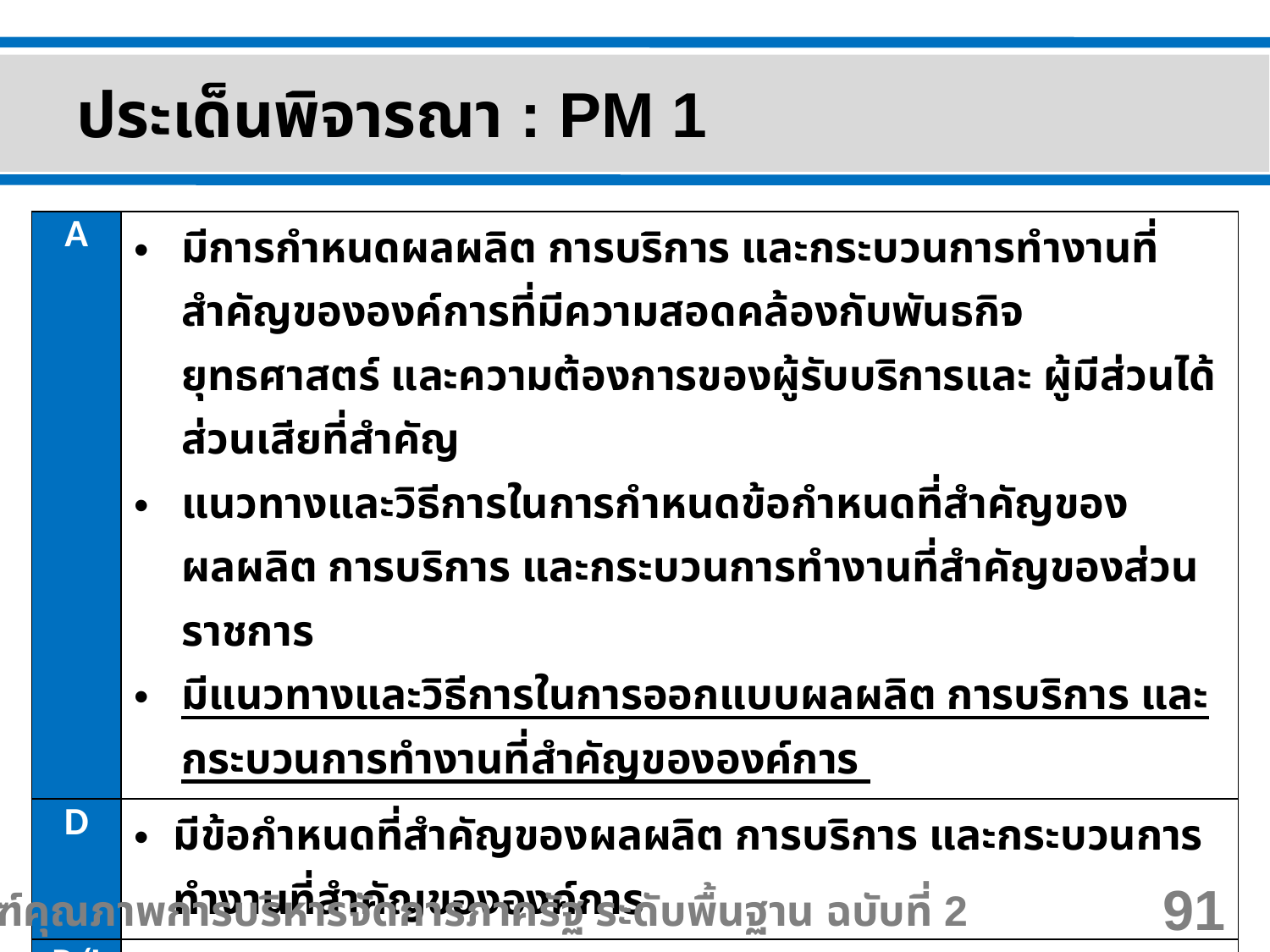

ประเด็นพิจารณา : PM 1
| A | มีการกำหนดผลผลิต การบริการ และกระบวนการทำงานที่สำคัญขององค์การที่มีความสอดคล้องกับพันธกิจ ยุทธศาสตร์ และความต้องการของผู้รับบริการและ ผู้มีส่วนได้ส่วนเสียที่สำคัญ แนวทางและวิธีการในการกำหนดข้อกำหนดที่สำคัญของผลผลิต การบริการ และกระบวนการทำงานที่สำคัญของส่วนราชการ มีแนวทางและวิธีการในการออกแบบผลผลิต การบริการ และกระบวนการทำงานที่สำคัญขององค์การ |
| --- | --- |
| D | มีข้อกำหนดที่สำคัญของผลผลิต การบริการ และกระบวนการทำงานที่สำคัญขององค์การ |
| R/I | การออกแบบผลผลิต การบริการ และกระบวนการทำงานเป็นไปตามข้อกาหนดที่สำคัญ แสดงให้เห็นว่าการออกแบบมีประสิทธิภาพและมีประสิทธิผล โดยมีการลดรอบระยะเวลา การลดต้นทุน สอดคล้องกับความต้องการของผู้รับบริการผู้มีส่วนได้ ส่วนเสีย |
เกณฑ์คุณภาพการบริหารจัดการภาครัฐ ระดับพื้นฐาน ฉบับที่ 2
91